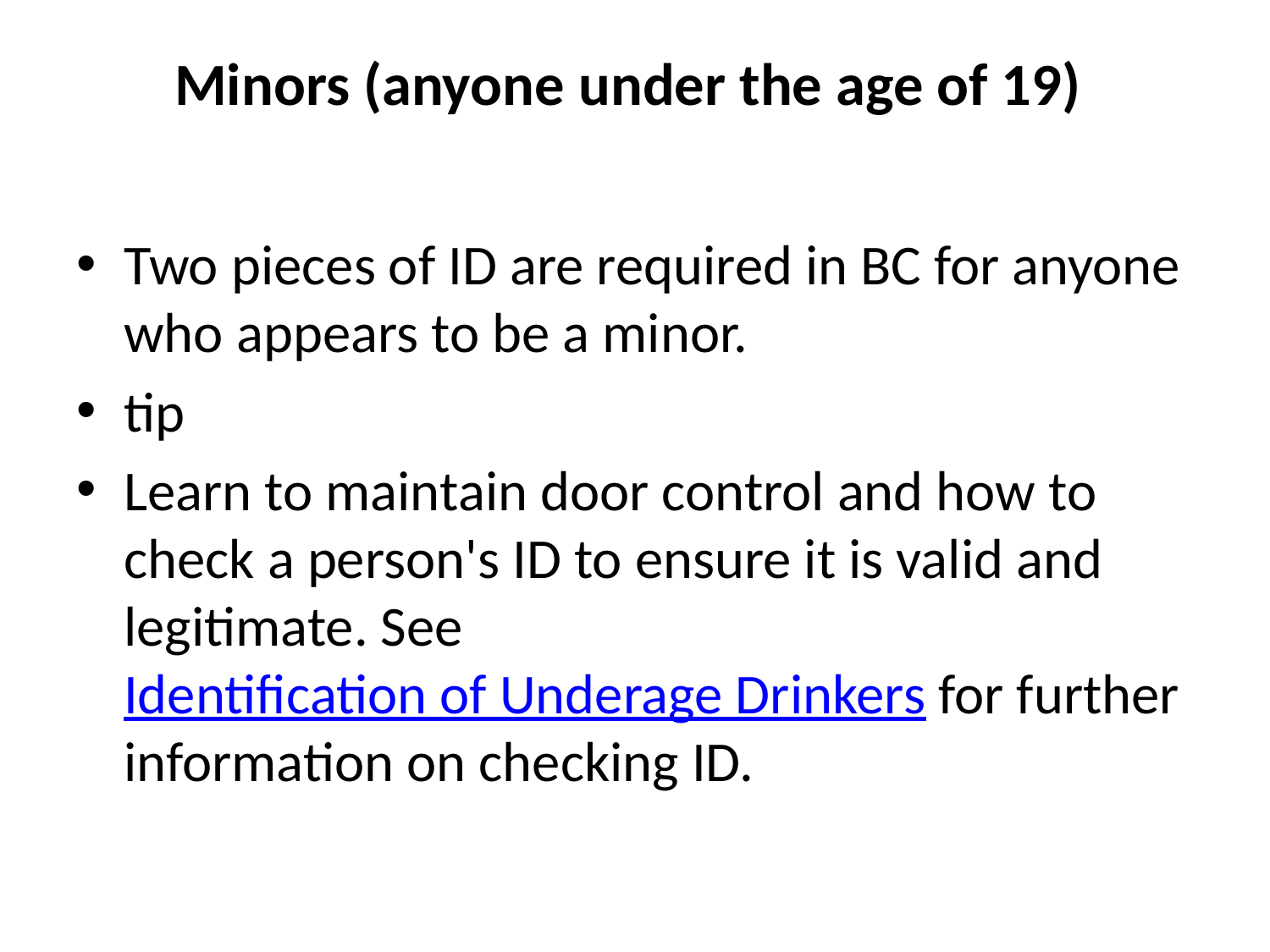

# Minors (anyone under the age of 19)
Two pieces of ID are required in BC for anyone who appears to be a minor.
tip
Learn to maintain door control and how to check a person's ID to ensure it is valid and legitimate. See Identification of Underage Drinkers for further information on checking ID.